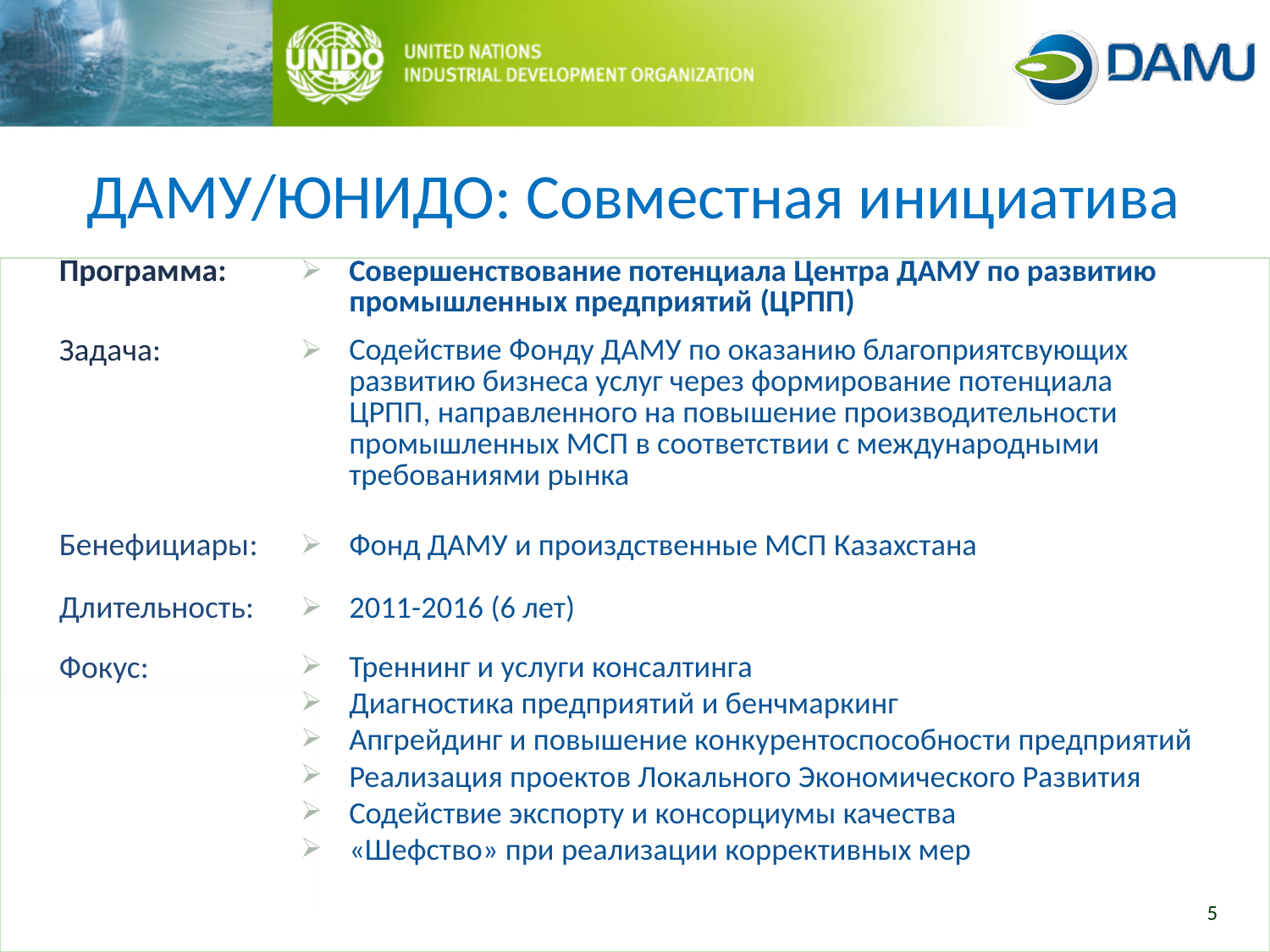

ДАМУ/ЮНИДО: Совместная инициатива
|  | Программа: | Совершенствование потенциала Центра ДАМУ по развитию промышленных предприятий (ЦРПП) |  |
| --- | --- | --- | --- |
|  | Задача: | Содействие Фонду ДАМУ по оказанию благоприятсвующих развитию бизнеса услуг через формирование потенциала ЦРПП, направленного на повышение производительности промышленных МСП в соответствии с международными требованиями рынка |  |
|  | Бенефициары: | Фонд ДАМУ и произдственные МСП Казахстана |  |
|  | Длительность: | 2011-2016 (6 лет) |  |
|  | Фокус: | Треннинг и услуги консалтинга Диагностика предприятий и бенчмаркинг Апгрейдинг и повышение конкурентоспособности предприятий Реализация проектов Локального Экономического Развития Содействие экспорту и консорциумы качества «Шефство» при реализации коррективных мер |  |